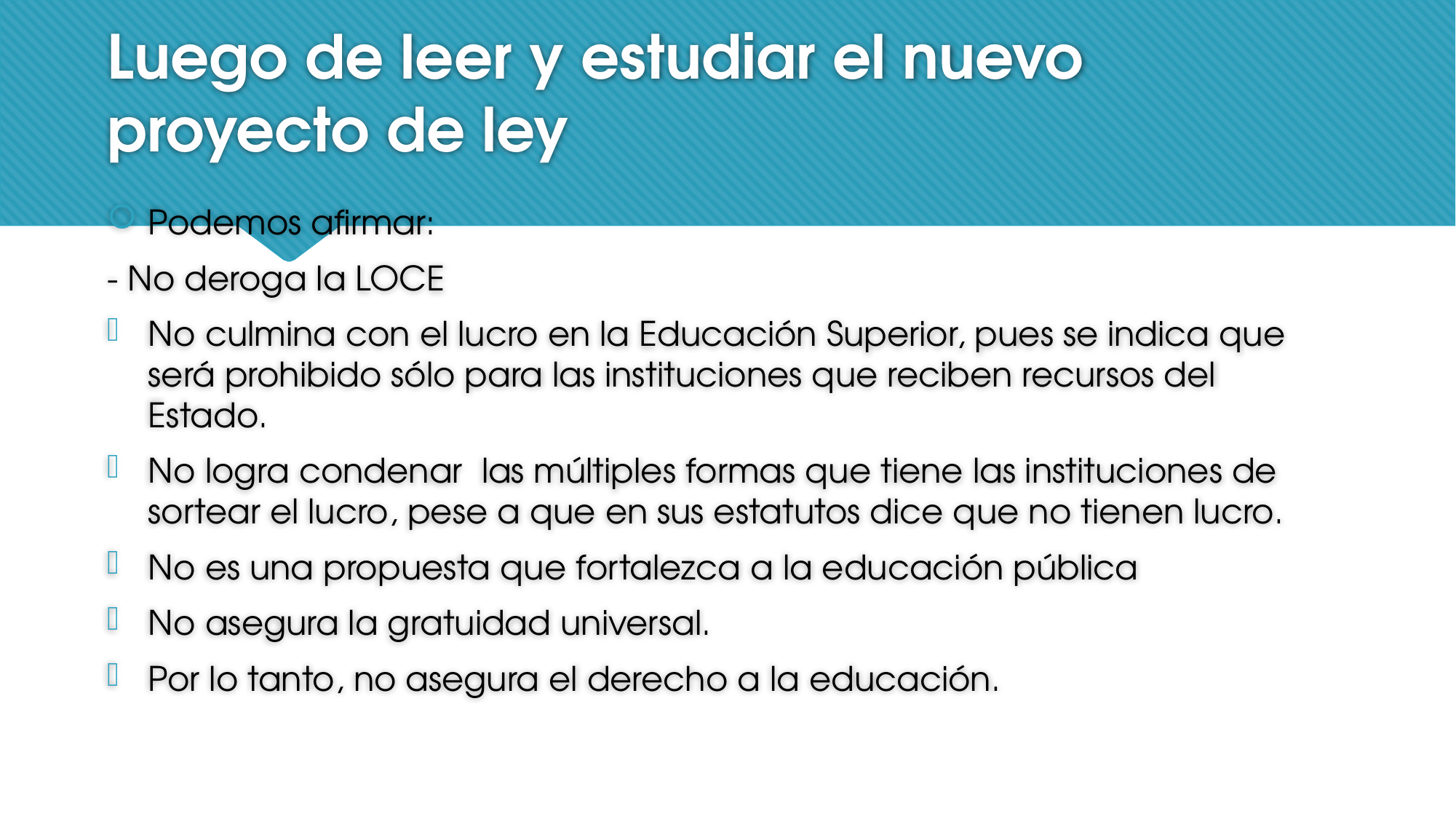

# Luego de leer y estudiar el nuevo proyecto de ley
Podemos afirmar:
- No deroga la LOCE
No culmina con el lucro en la Educación Superior, pues se indica que será prohibido sólo para las instituciones que reciben recursos del Estado.
No logra condenar  las múltiples formas que tiene las instituciones de sortear el lucro, pese a que en sus estatutos dice que no tienen lucro.
No es una propuesta que fortalezca a la educación pública
No asegura la gratuidad universal.
Por lo tanto, no asegura el derecho a la educación.